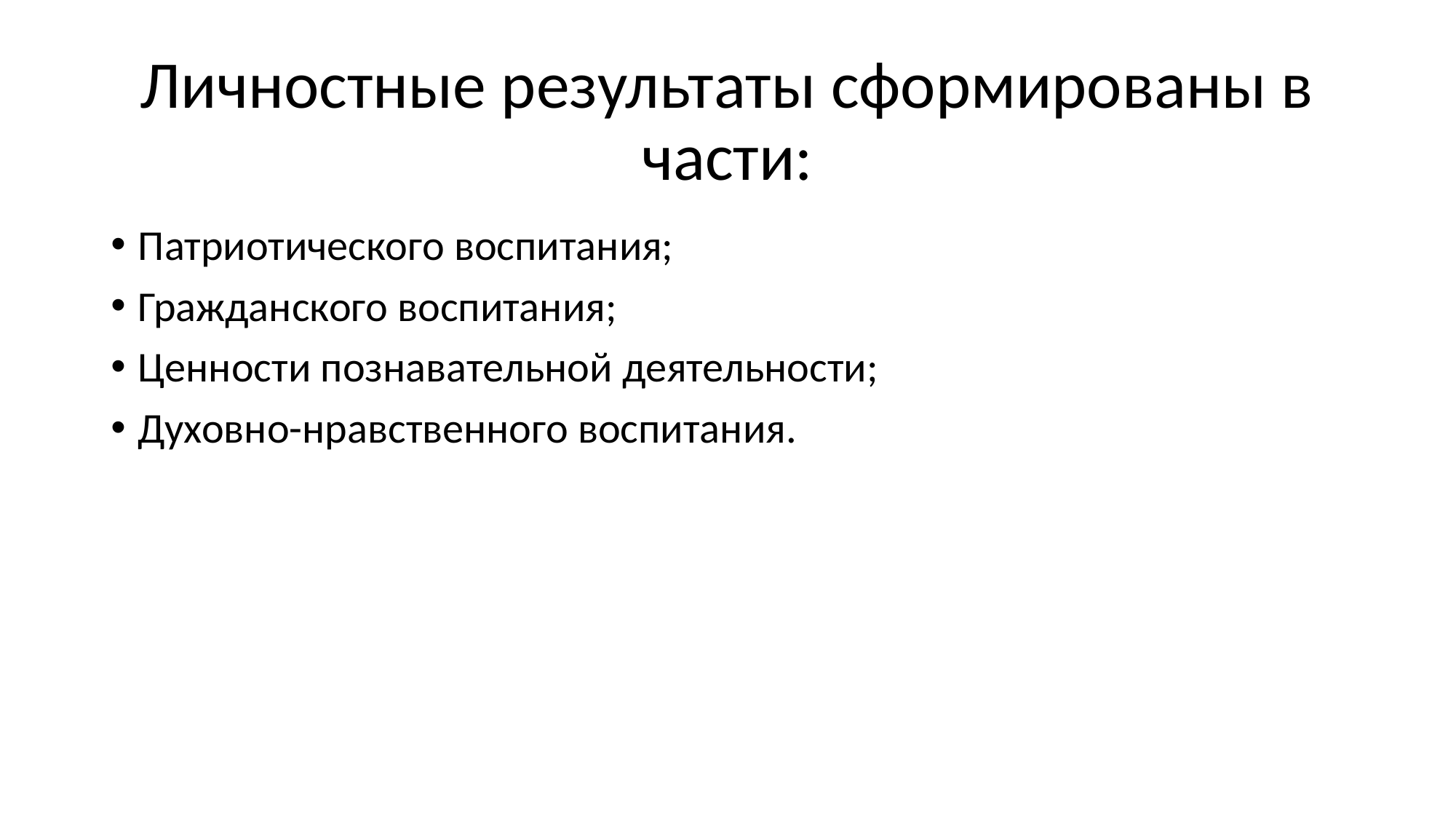

# Личностные результаты сформированы в части:
Патриотического воспитания;
Гражданского воспитания;
Ценности познавательной деятельности;
Духовно-нравственного воспитания.